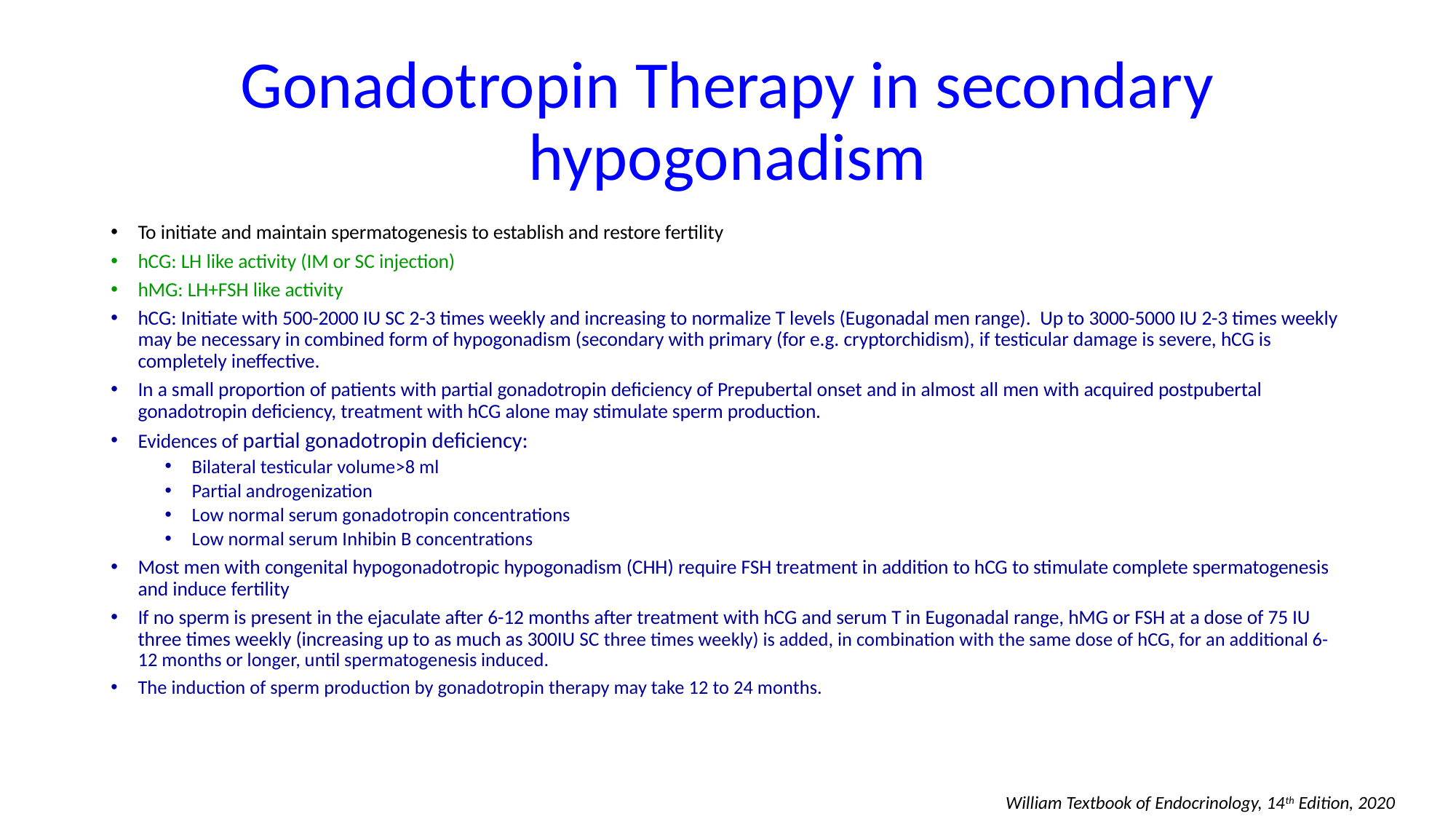

# Gonadotropin Therapy in secondary hypogonadism
To initiate and maintain spermatogenesis to establish and restore fertility
hCG: LH like activity (IM or SC injection)
hMG: LH+FSH like activity
hCG: Initiate with 500-2000 IU SC 2-3 times weekly and increasing to normalize T levels (Eugonadal men range).  Up to 3000-5000 IU 2-3 times weekly may be necessary in combined form of hypogonadism (secondary with primary (for e.g. cryptorchidism), if testicular damage is severe, hCG is completely ineffective.
In a small proportion of patients with partial gonadotropin deficiency of Prepubertal onset and in almost all men with acquired postpubertal gonadotropin deficiency, treatment with hCG alone may stimulate sperm production.
Evidences of partial gonadotropin deficiency:
Bilateral testicular volume>8 ml
Partial androgenization
Low normal serum gonadotropin concentrations
Low normal serum Inhibin B concentrations
Most men with congenital hypogonadotropic hypogonadism (CHH) require FSH treatment in addition to hCG to stimulate complete spermatogenesis and induce fertility
If no sperm is present in the ejaculate after 6-12 months after treatment with hCG and serum T in Eugonadal range, hMG or FSH at a dose of 75 IU three times weekly (increasing up to as much as 300IU SC three times weekly) is added, in combination with the same dose of hCG, for an additional 6-12 months or longer, until spermatogenesis induced.
The induction of sperm production by gonadotropin therapy may take 12 to 24 months.

William Textbook of Endocrinology, 14th Edition, 2020